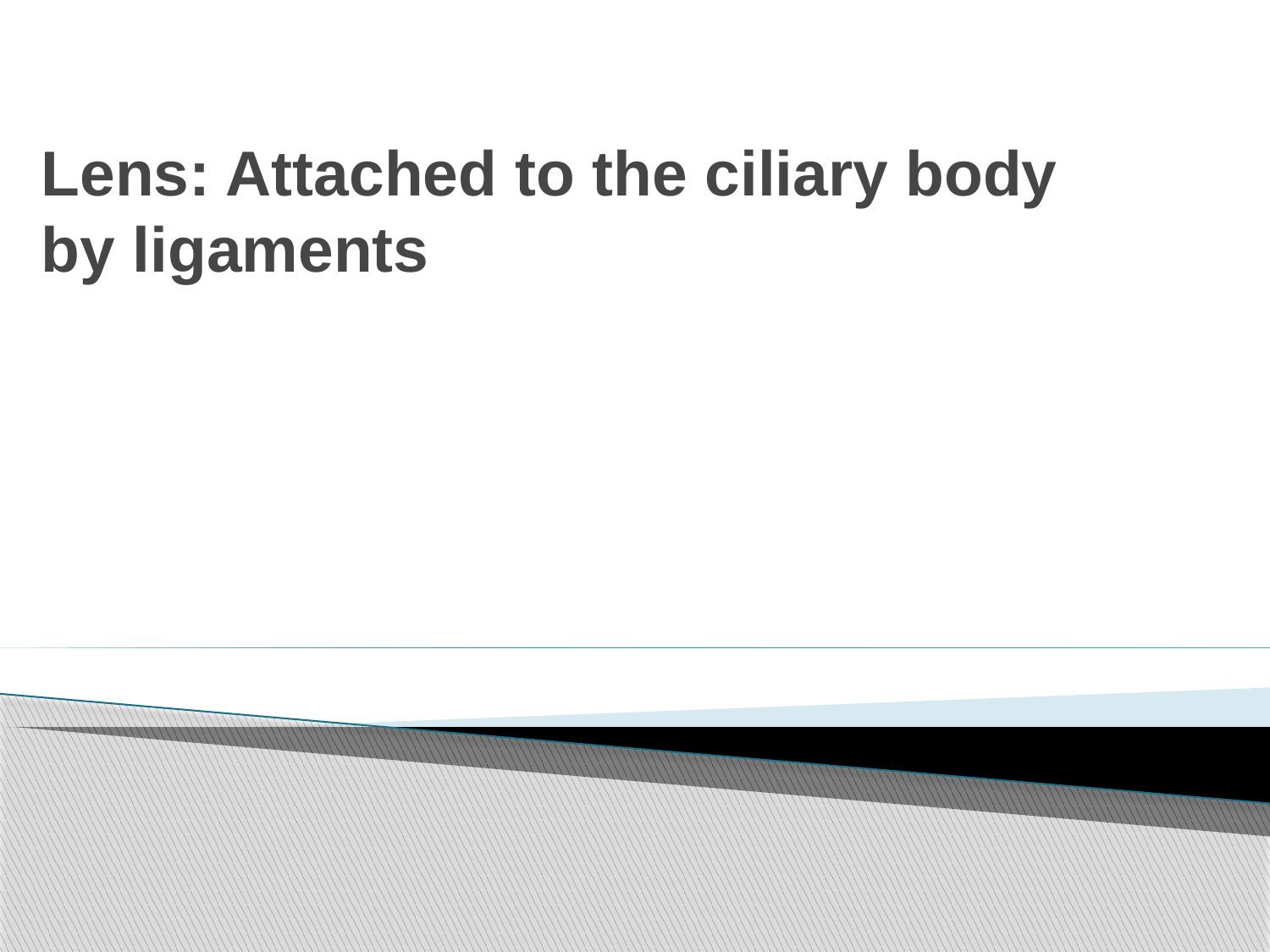

Lens: Attached to the ciliary body by ligaments